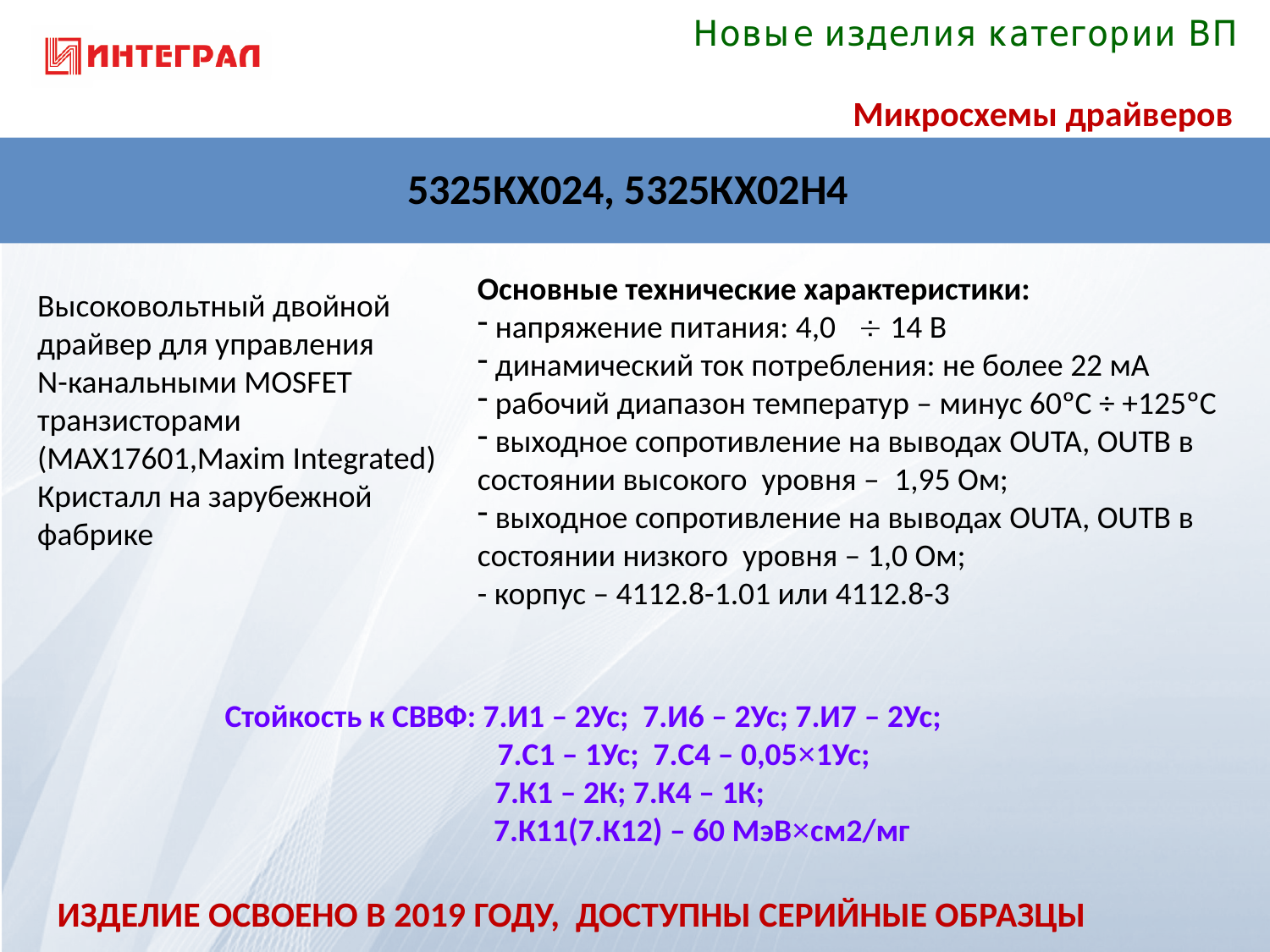

Новые изделия категории ВП
Микросхемы драйверов
5325КХ024, 5325КХ02Н4

Основные технические характеристики:
 напряжение питания: 4,0   ÷ 14 В
 динамический ток потребления: не более 22 мА
 рабочий диапазон температур – минус 60ºС ÷ +125ºС
 выходное сопротивление на выводах OUTA, OUTB в  состоянии высокого  уровня –  1,95 Ом;
 выходное сопротивление на выводах OUTA, OUTB в  состоянии низкого  уровня – 1,0 Ом;
- корпус – 4112.8-1.01 или 4112.8-3
Высоковольтный двойной драйвер для управления
N-канальными MOSFEТ транзисторами
(MAX17601,Maxim Integrated)
Кристалл на зарубежной фабрике
Стойкость к СВВФ: 7.И1 – 2Ус;  7.И6 – 2Ус; 7.И7 – 2Ус;
                          7.С1 – 1Ус;  7.С4 – 0,05×1Ус;
            7.К1 – 2К; 7.К4 – 1К;
                                7.К11(7.К12) – 60 МэВ×см2/мг
ИЗДЕЛИЕ ОСВОЕНО В 2019 ГОДУ,  ДОСТУПНЫ СЕРИЙНЫЕ ОБРАЗЦЫ